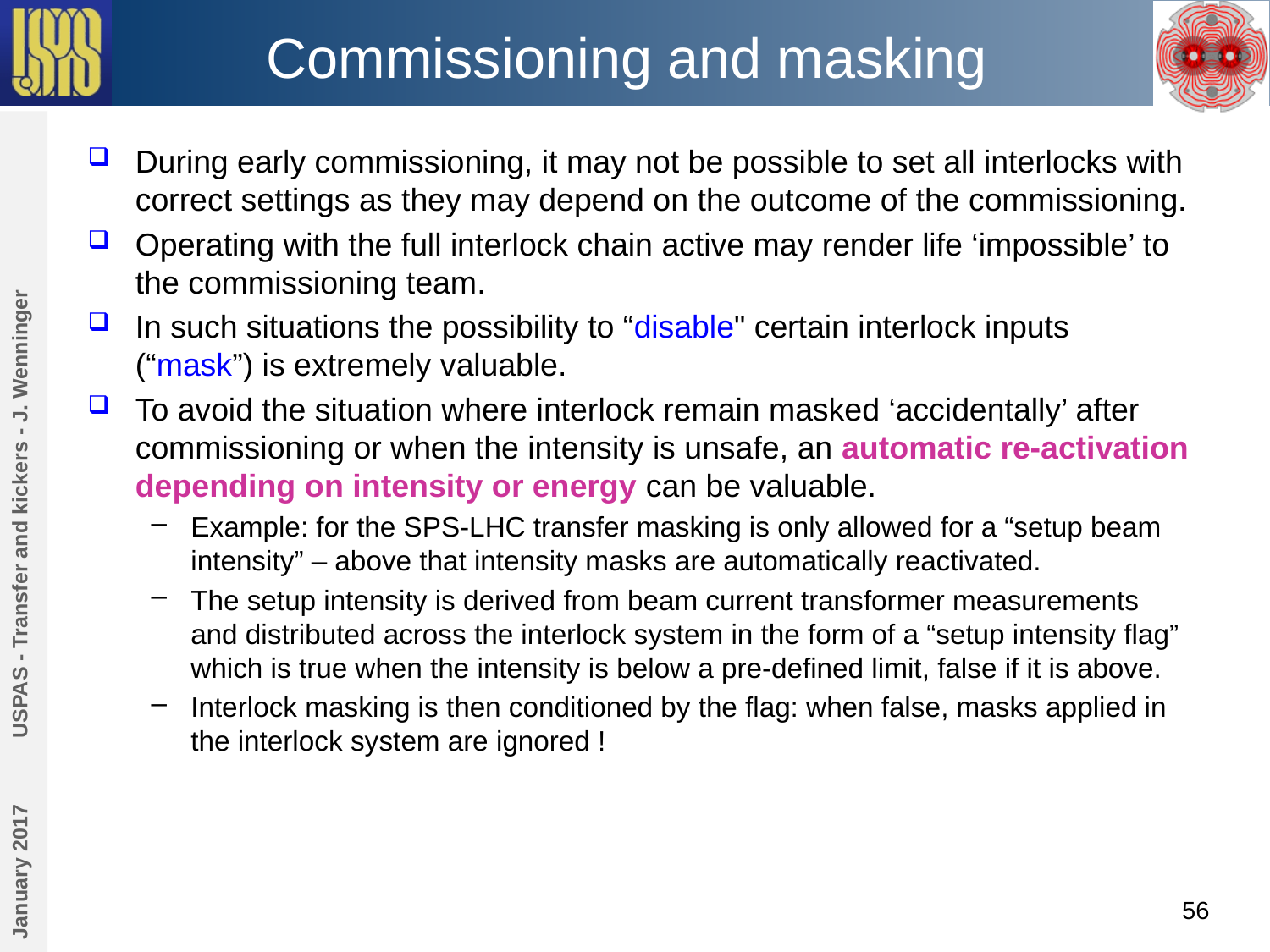

# Commissioning and masking
During early commissioning, it may not be possible to set all interlocks with correct settings as they may depend on the outcome of the commissioning.
Operating with the full interlock chain active may render life ‘impossible’ to the commissioning team.
In such situations the possibility to “disable" certain interlock inputs (“mask”) is extremely valuable.
To avoid the situation where interlock remain masked ‘accidentally’ after commissioning or when the intensity is unsafe, an automatic re-activation depending on intensity or energy can be valuable.
Example: for the SPS-LHC transfer masking is only allowed for a “setup beam intensity” – above that intensity masks are automatically reactivated.
The setup intensity is derived from beam current transformer measurements and distributed across the interlock system in the form of a “setup intensity flag” which is true when the intensity is below a pre-defined limit, false if it is above.
Interlock masking is then conditioned by the flag: when false, masks applied in the interlock system are ignored !
USPAS - Transfer and kickers - J. Wenninger
January 2017
56